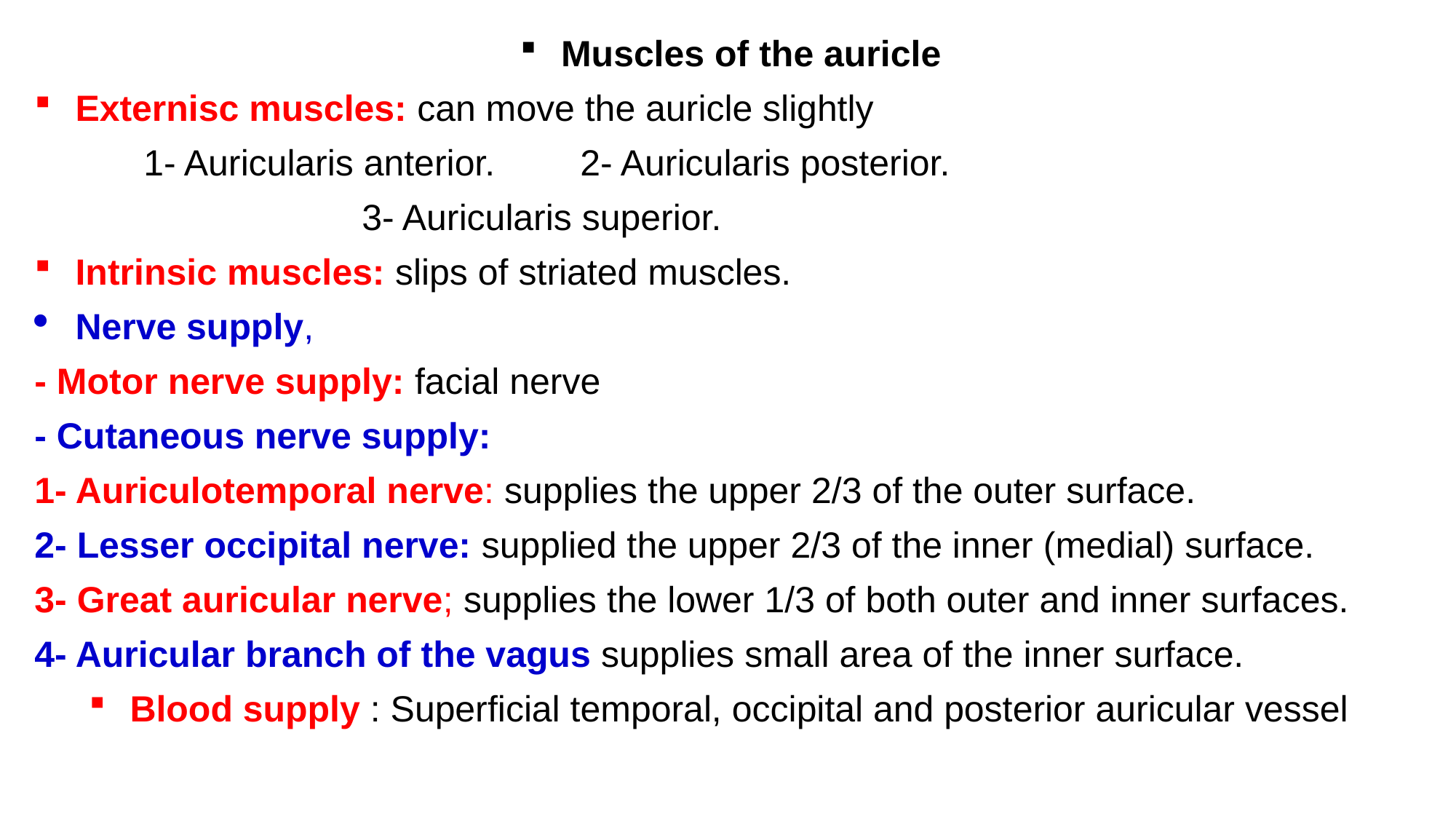

Muscles of the auricle
Externisc muscles: can move the auricle slightly
		1- Auricularis anterior.	2- Auricularis posterior.
				3- Auricularis superior.
Intrinsic muscles: slips of striated muscles.
Nerve supply,
- Motor nerve supply: facial nerve
- Cutaneous nerve supply:
1- Auriculotemporal nerve: supplies the upper 2/3 of the outer surface.
2- Lesser occipital nerve: supplied the upper 2/3 of the inner (medial) surface.
3- Great auricular nerve; supplies the lower 1/3 of both outer and inner surfaces.
4- Auricular branch of the vagus supplies small area of the inner surface.
Blood supply : Superficial temporal, occipital and posterior auricular vessel